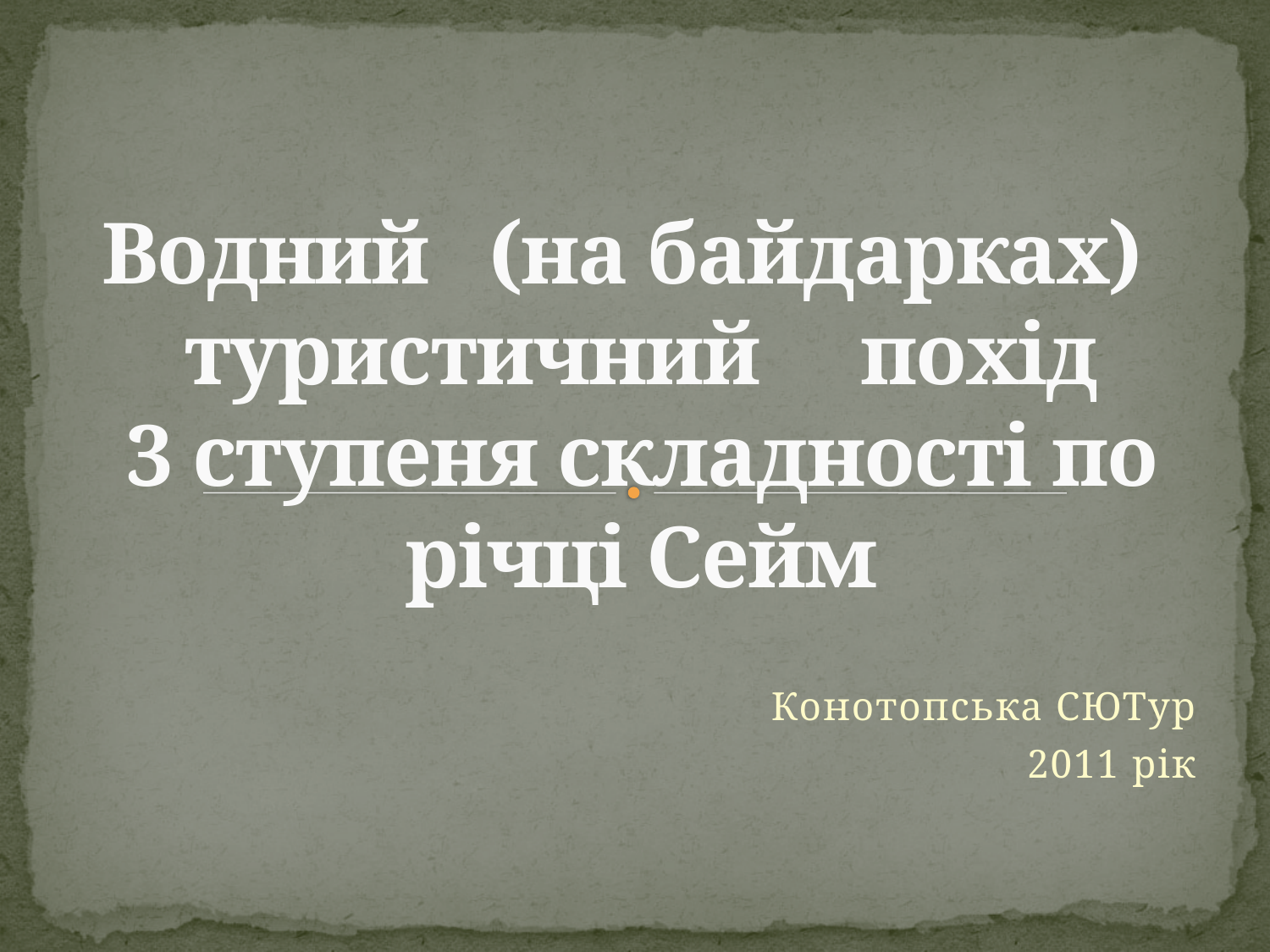

# Водний   (на байдарках)   туристичний     похід 3 ступеня складності по річці Сейм
Конотопська СЮТур
2011 рік